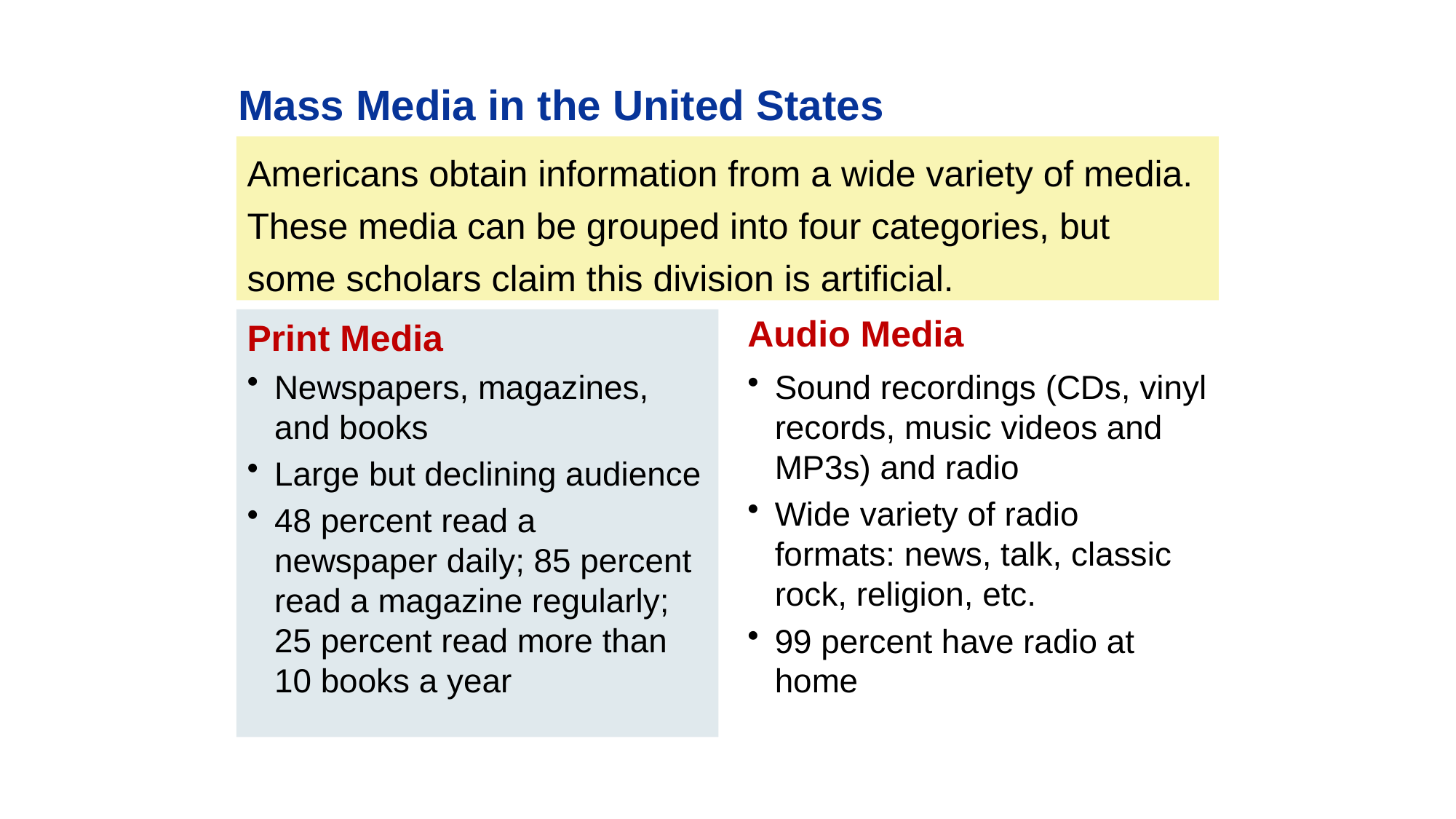

Mass Media in the United States
Americans obtain information from a wide variety of media. These media can be grouped into four categories, but some scholars claim this division is artificial.
Audio Media
Sound recordings (CDs, vinyl records, music videos and MP3s) and radio
Wide variety of radio formats: news, talk, classic rock, religion, etc.
99 percent have radio at home
Print Media
Newspapers, magazines, and books
Large but declining audience
48 percent read a newspaper daily; 85 percent read a magazine regularly; 25 percent read more than 10 books a year